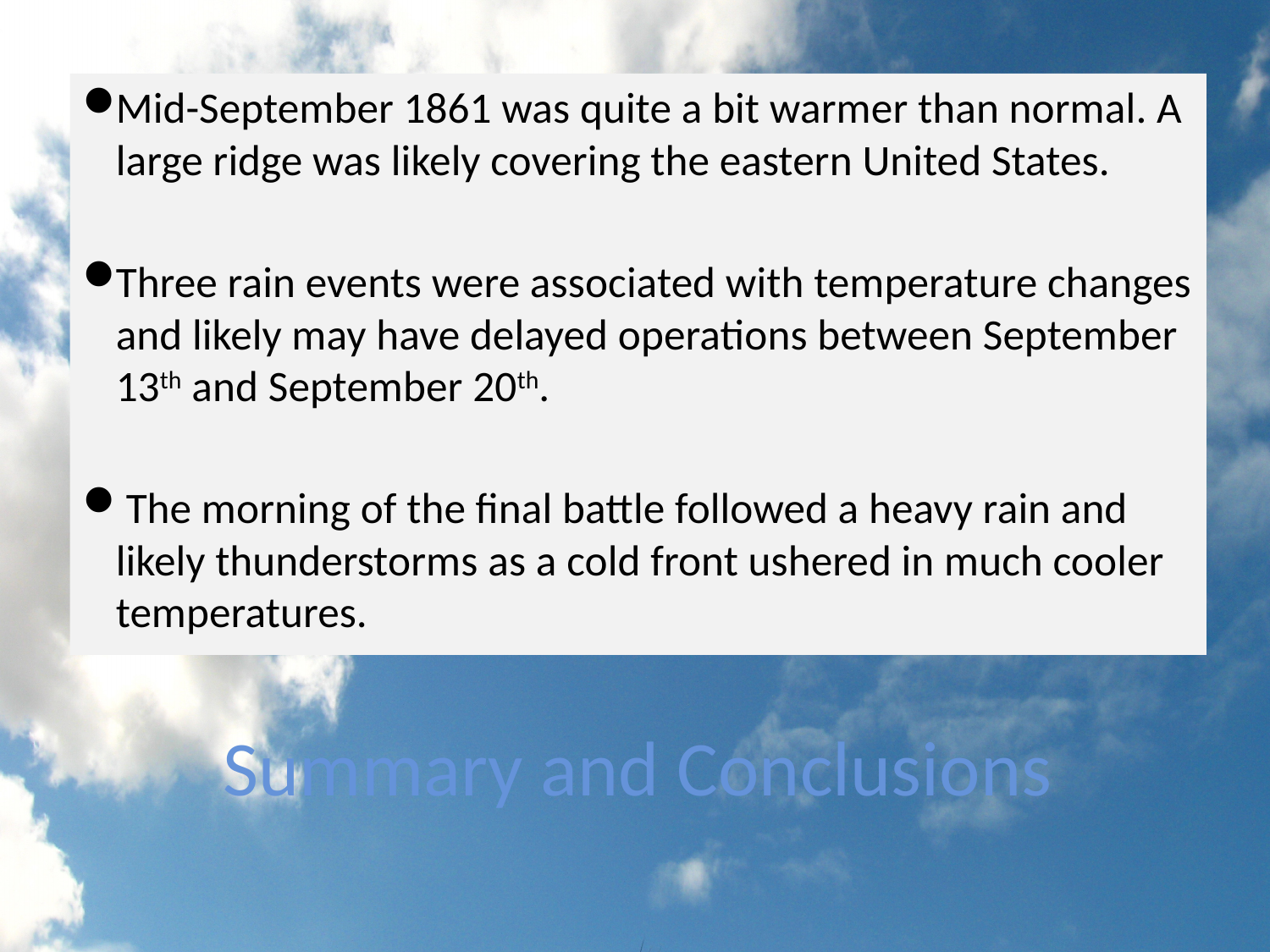

Mid-September 1861 was quite a bit warmer than normal. A large ridge was likely covering the eastern United States.

Three rain events were associated with temperature changes and likely may have delayed operations between September 13th and September 20th.

 The morning of the final battle followed a heavy rain and likely thunderstorms as a cold front ushered in much cooler temperatures.
# Summary and Conclusions